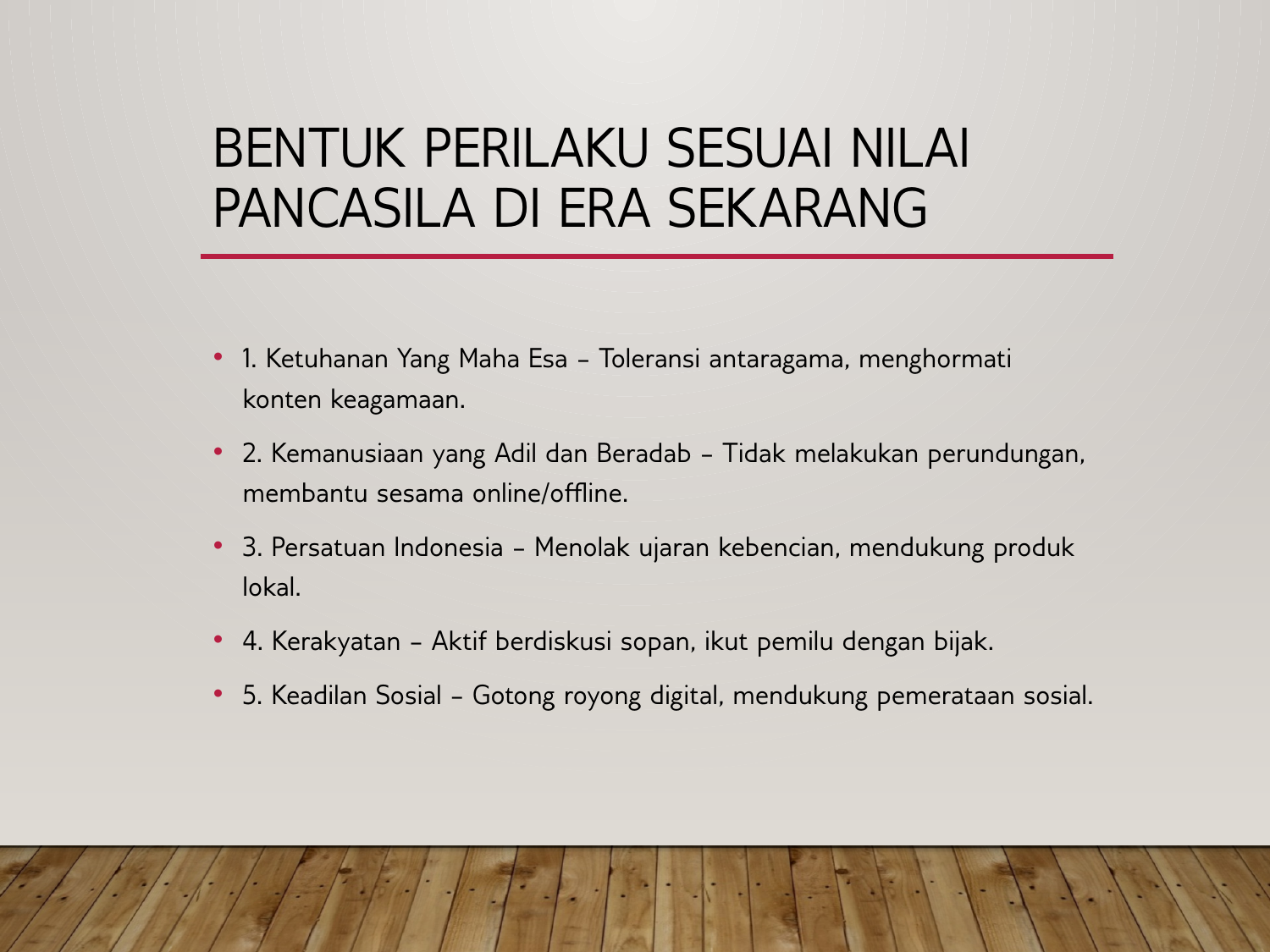

# Bentuk Perilaku Sesuai Nilai Pancasila di Era Sekarang

1. Ketuhanan Yang Maha Esa – Toleransi antaragama, menghormati konten keagamaan.
2. Kemanusiaan yang Adil dan Beradab – Tidak melakukan perundungan, membantu sesama online/offline.
3. Persatuan Indonesia – Menolak ujaran kebencian, mendukung produk lokal.
4. Kerakyatan – Aktif berdiskusi sopan, ikut pemilu dengan bijak.
5. Keadilan Sosial – Gotong royong digital, mendukung pemerataan sosial.